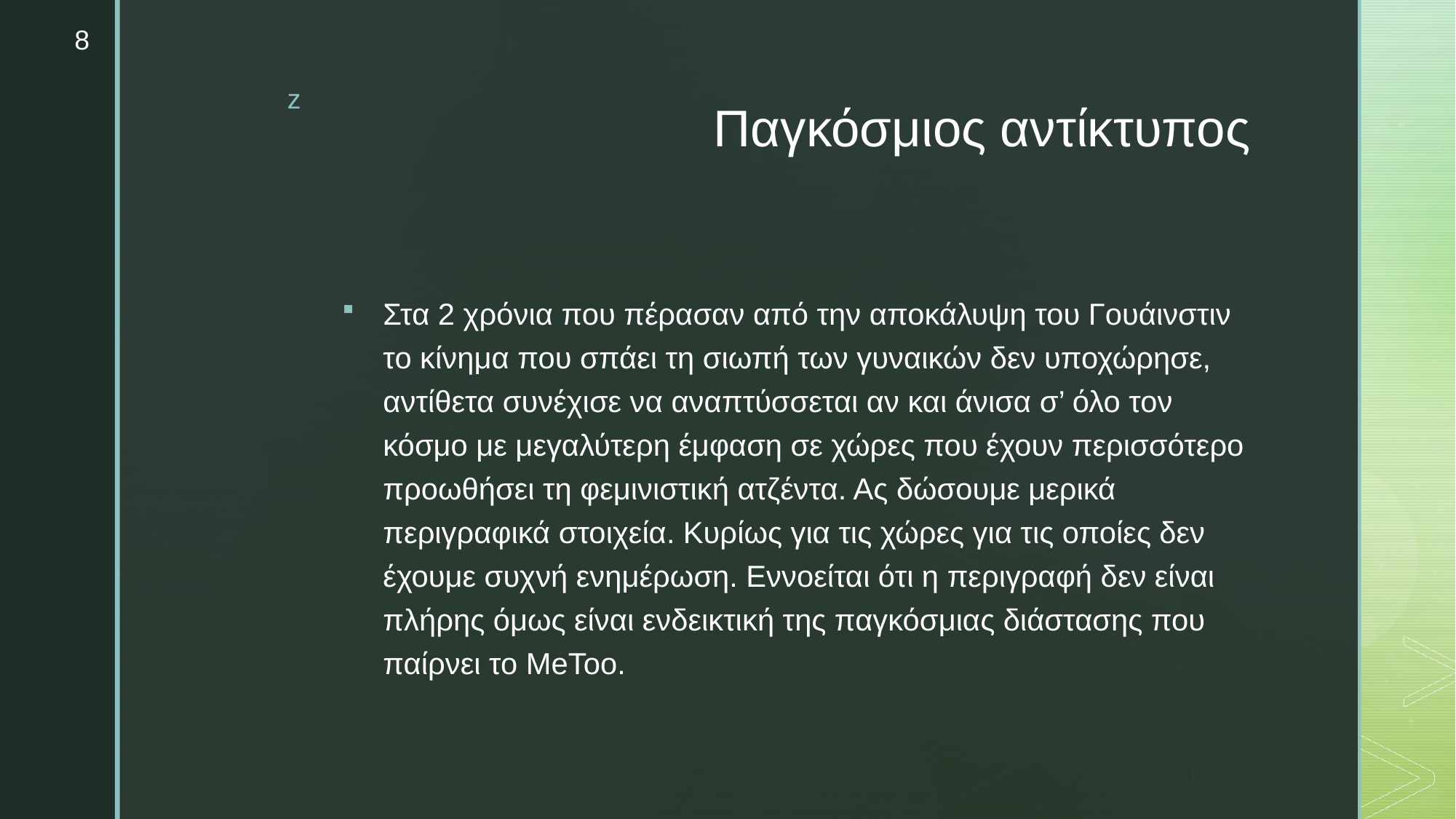

8
# Παγκόσμιος αντίκτυπος
Στα 2 χρόνια που πέρασαν από την αποκάλυψη του Γουάινστιν το κίνημα που σπάει τη σιωπή των γυναικών δεν υποχώρησε, αντίθετα συνέχισε να αναπτύσσεται αν και άνισα σ’ όλο τον κόσμο με μεγαλύτερη έμφαση σε χώρες που έχουν περισσότερο προωθήσει τη φεμινιστική ατζέντα. Ας δώσουμε μερικά περιγραφικά στοιχεία. Κυρίως για τις χώρες για τις οποίες δεν έχουμε συχνή ενημέρωση. Εννοείται ότι η περιγραφή δεν είναι πλήρης όμως είναι ενδεικτική της παγκόσμιας διάστασης που παίρνει το MeToo.